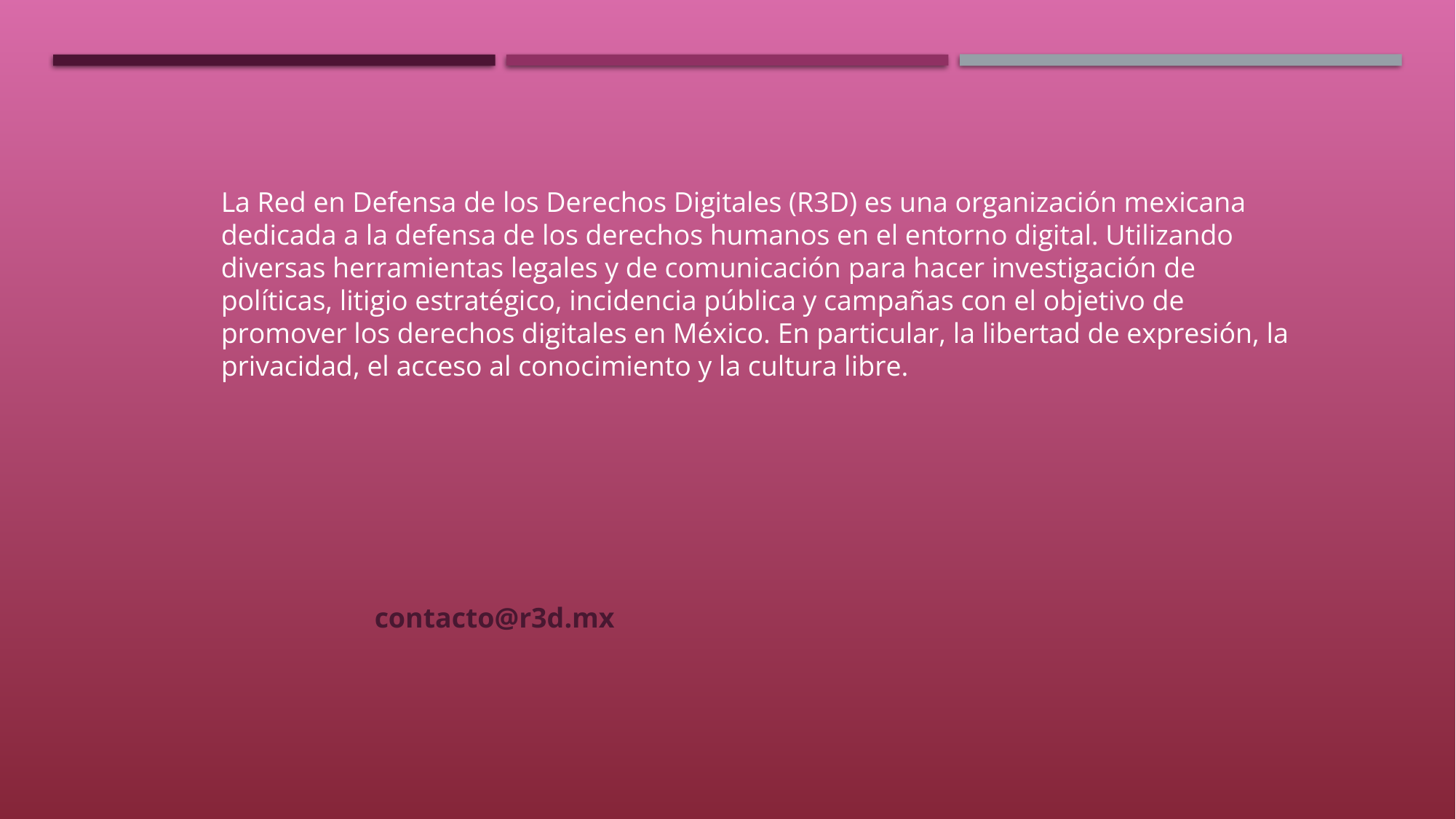

La Red en Defensa de los Derechos Digitales (R3D) es una organización mexicana dedicada a la defensa de los derechos humanos en el entorno digital. Utilizando diversas herramientas legales y de comunicación para hacer investigación de políticas, litigio estratégico, incidencia pública y campañas con el objetivo de promover los derechos digitales en México. En particular, la libertad de expresión, la privacidad, el acceso al conocimiento y la cultura libre.
contacto@r3d.mx